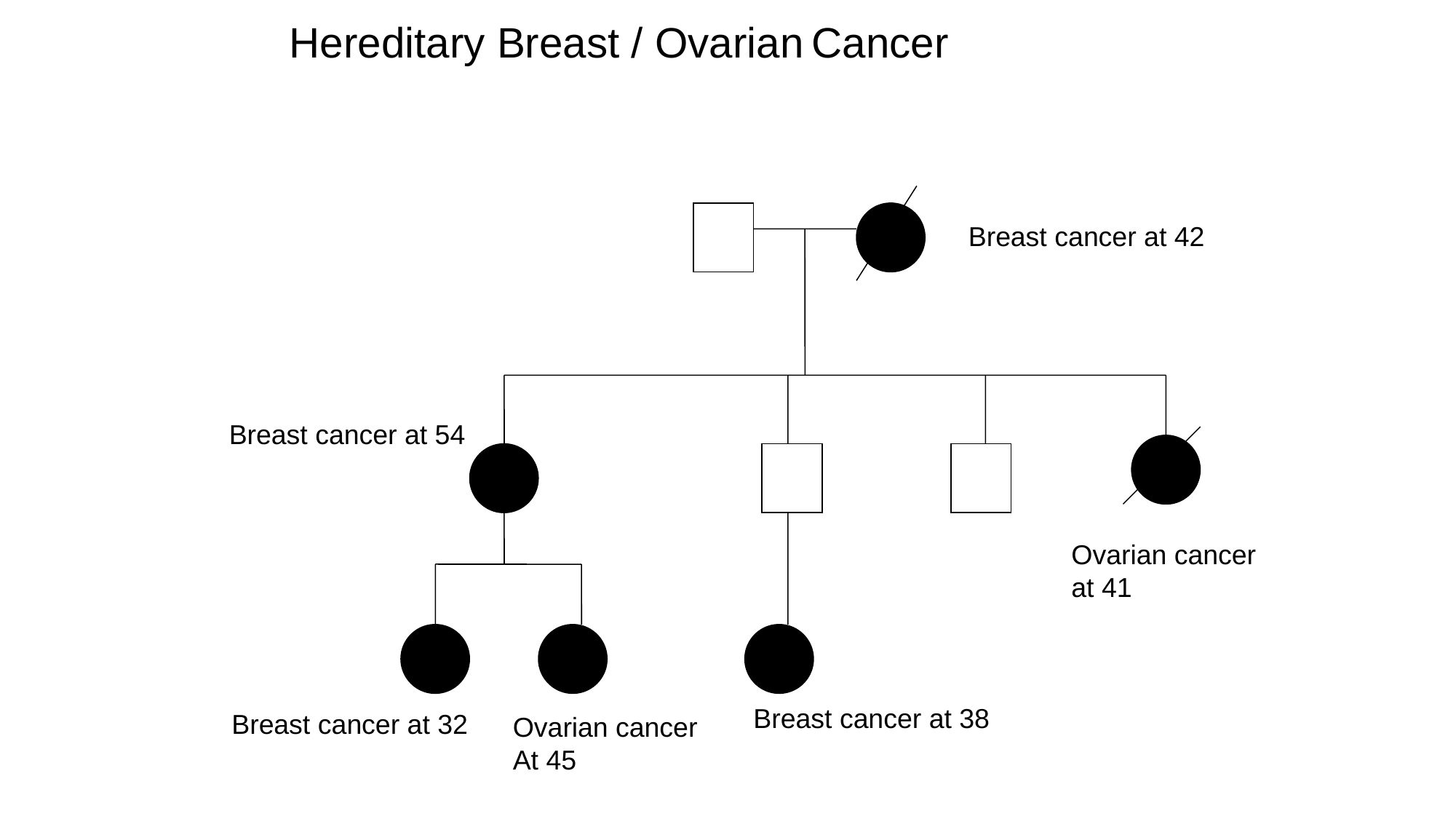

Hereditary Breast / Ovarian Cancer

Breast cancer at 42

Breast cancer at 54

Ovarian cancer
at 41

Breast cancer at 38
Breast cancer at 32
Ovarian cancer
At 45